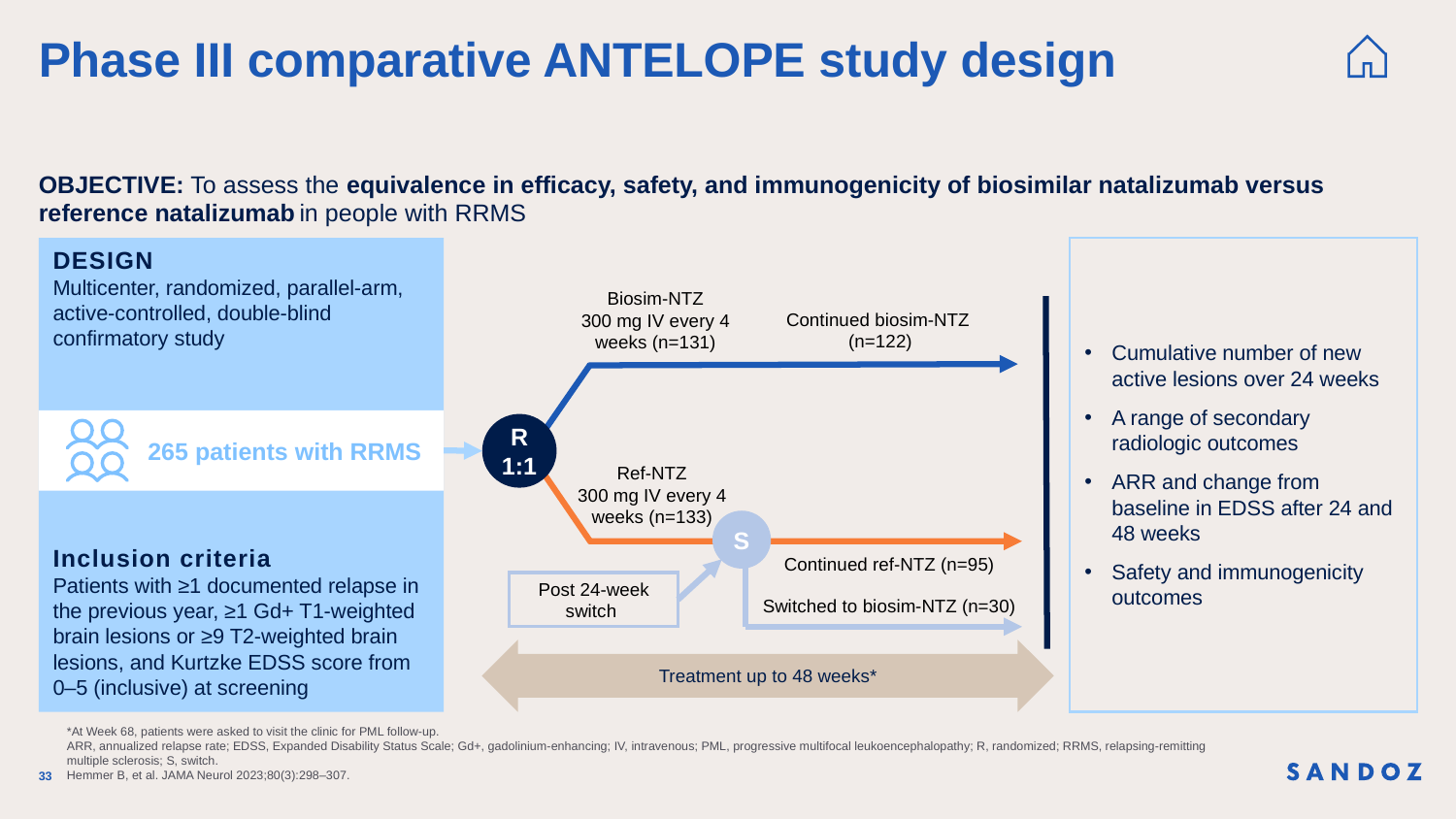

# Phase III comparative ANTELOPE study design
OBJECTIVE: To assess the equivalence in efficacy, safety, and immunogenicity of biosimilar natalizumab versus reference natalizumab in people with RRMS
DESIGN
Multicenter, randomized, parallel-arm, active-controlled, double-blind confirmatory study

Cumulative number of new active lesions over 24 weeks
A range of secondary radiologic outcomes
ARR and change from baseline in EDSS after 24 and 48 weeks
Safety and immunogenicity outcomes
Biosim-NTZ
300 mg IV every 4 weeks (n=131)
Continued biosim-NTZ
 (n=122)

R
1:1
Ref-NTZ
300 mg IV every 4 weeks (n=133)
S
Continued ref-NTZ (n=95)
Post 24-week
switch
Switched to biosim-NTZ (n=30)

265 patients with RRMS

Inclusion criteria
Patients with ≥1 documented relapse in the previous year, ≥1 Gd+ T1-weighted brain lesions or ≥9 T2-weighted brain lesions, and Kurtzke EDSS score from 0–5 (inclusive) at screening
Treatment up to 48 weeks*
33
*At Week 68, patients were asked to visit the clinic for PML follow-up.
ARR, annualized relapse rate; EDSS, Expanded Disability Status Scale; Gd+, gadolinium-enhancing; IV, intravenous; PML, progressive multifocal leukoencephalopathy; R, randomized; RRMS, relapsing-remitting multiple sclerosis; S, switch.
Hemmer B, et al. JAMA Neurol 2023;80(3):298–307.